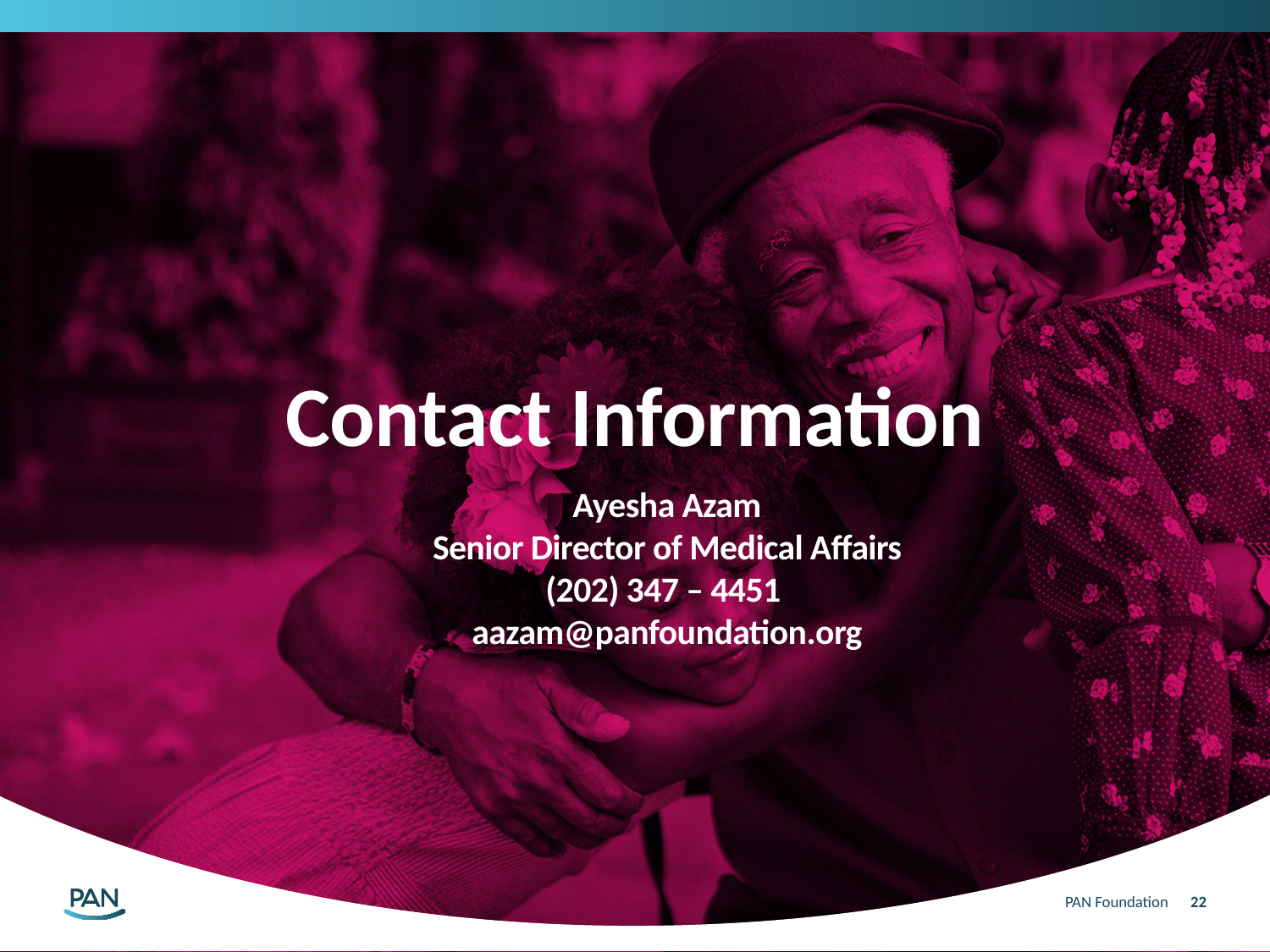

# Contact Information
Ayesha Azam
Senior Director of Medical Affairs
(202) 347 – 4451
aazam@panfoundation.org

PAN Foundation
22